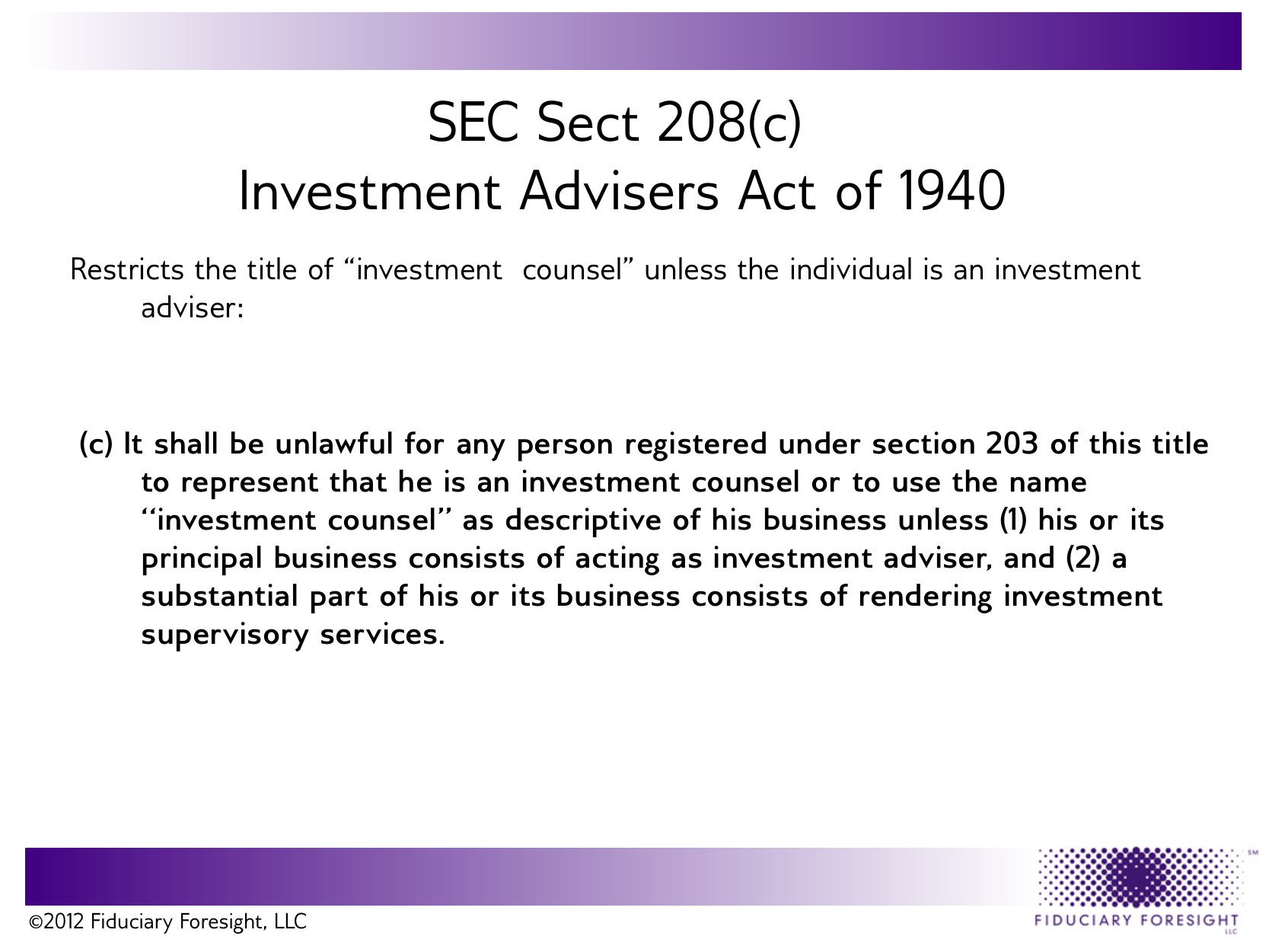

# SEC Sect 208(c) Investment Advisers Act of 1940
Restricts the title of “investment  counsel” unless the individual is an investment adviser:

 (c) It shall be unlawful for any person registered under section 203 of this title to represent that he is an investment counsel or to use the name ‘‘investment counsel’’ as descriptive of his business unless (1) his or its principal business consists of acting as investment adviser, and (2) a substantial part of his or its business consists of rendering investment supervisory services.